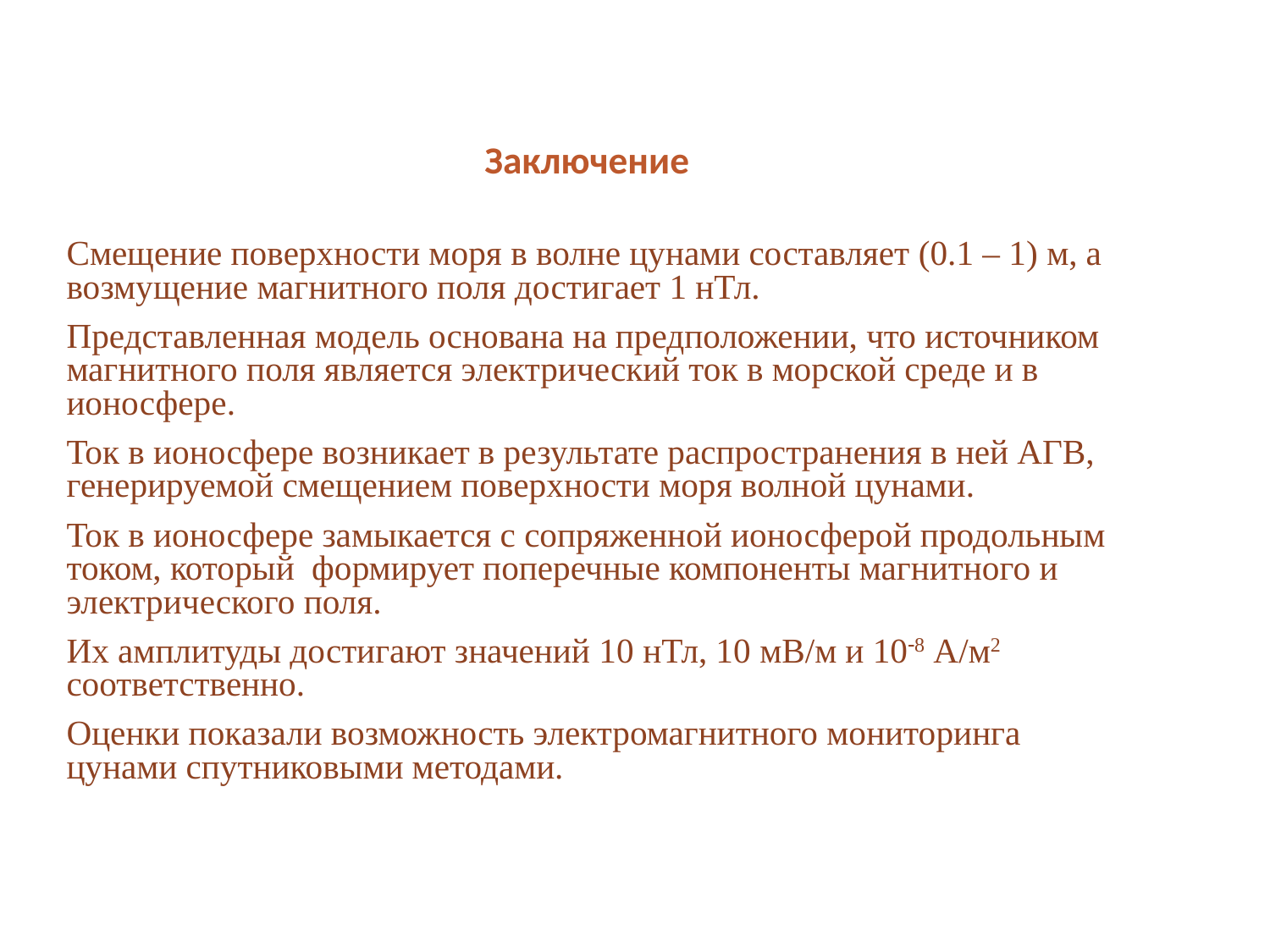

Заключение

Смещение поверхности моря в волне цунами составляет (0.1 – 1) м, а возмущение магнитного поля достигает 1 нТл.
Представленная модель основана на предположении, что источником магнитного поля является электрический ток в морской среде и в ионосфере.
Ток в ионосфере возникает в результате распространения в ней АГВ, генерируемой смещением поверхности моря волной цунами.
Ток в ионосфере замыкается с сопряженной ионосферой продольным током, который  формирует поперечные компоненты магнитного и электрического поля.
Их амплитуды достигают значений 10 нТл, 10 мВ/м и 10−8 A/м2 соответственно.
Оценки показали возможность электромагнитного мониторинга цунами спутниковыми методами.